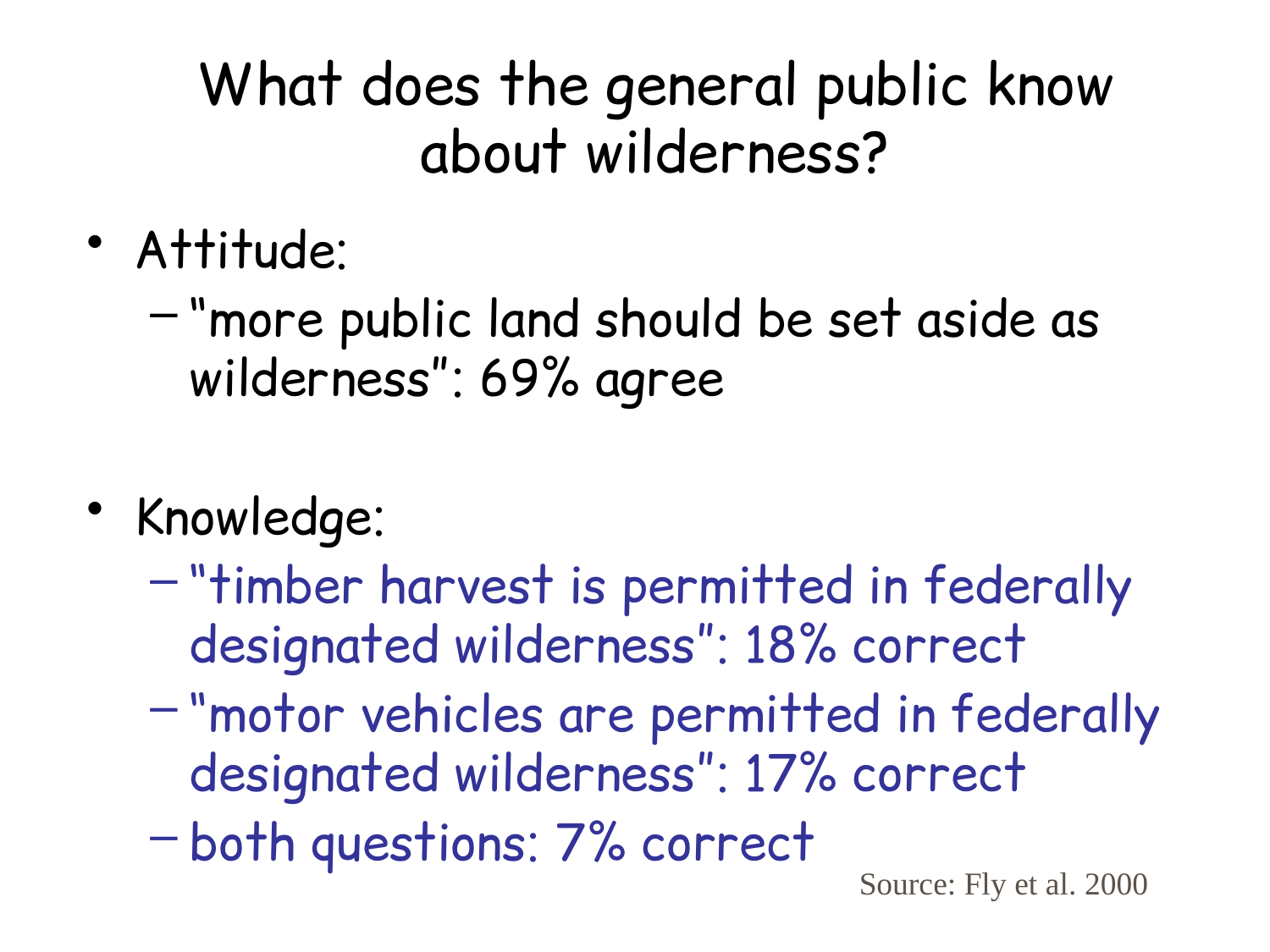

What does the general public know about wilderness?
Attitude:
“more public land should be set aside as wilderness”: 69% agree

Knowledge:
“timber harvest is permitted in federally designated wilderness”: 18% correct
“motor vehicles are permitted in federally designated wilderness”: 17% correct
both questions: 7% correct
Source: Fly et al. 2000